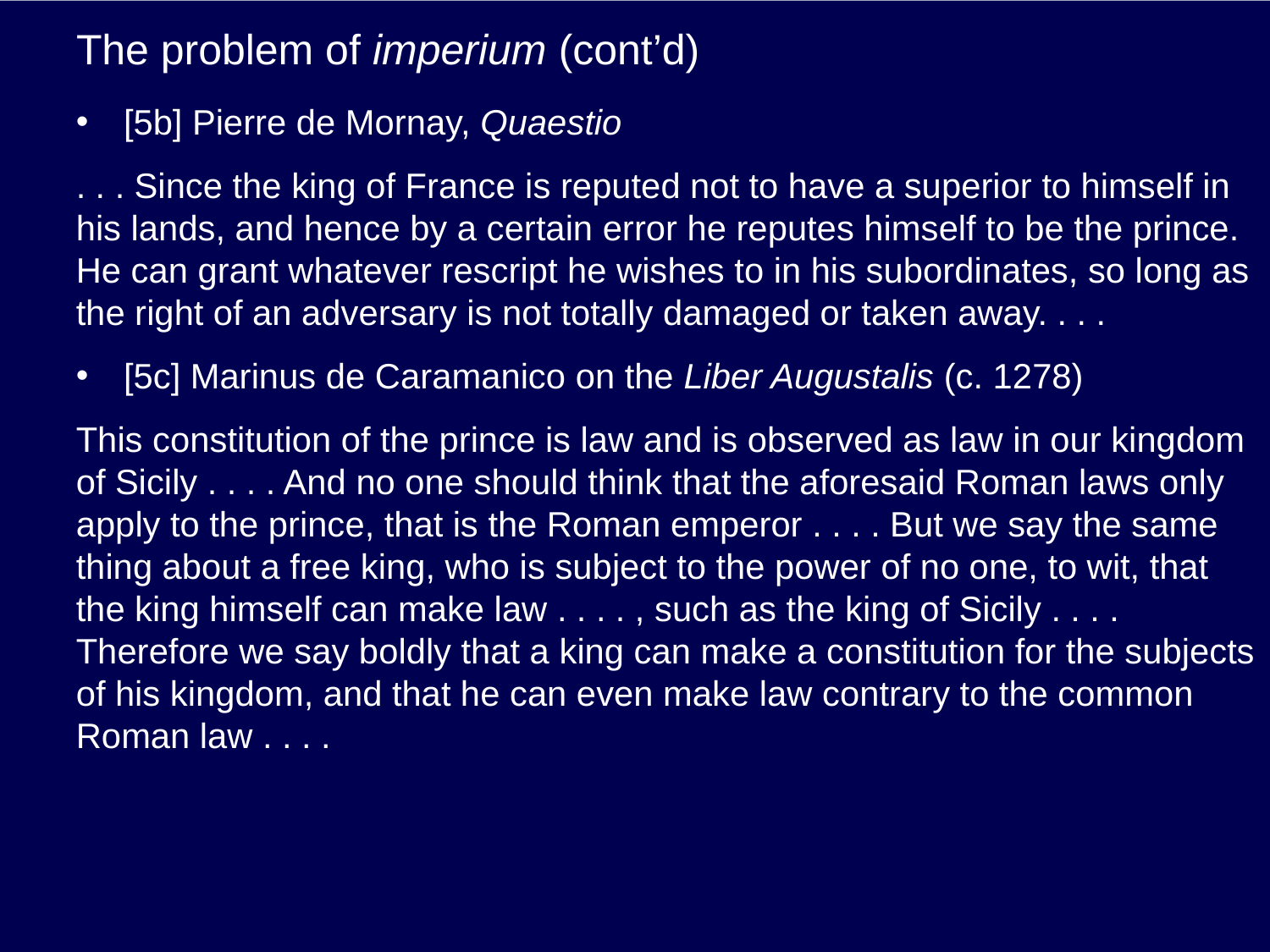

# The problem of imperium (cont’d)
[5b] Pierre de Mornay, Quaestio

. . . Since the king of France is reputed not to have a superior to himself in his lands, and hence by a certain error he reputes himself to be the prince. He can grant whatever rescript he wishes to in his subordinates, so long as the right of an adversary is not totally damaged or taken away. . . .

[5c] Marinus de Caramanico on the Liber Augustalis (c. 1278)

This constitution of the prince is law and is observed as law in our kingdom of Sicily . . . . And no one should think that the aforesaid Roman laws only apply to the prince, that is the Roman emperor . . . . But we say the same thing about a free king, who is subject to the power of no one, to wit, that the king himself can make law . . . . , such as the king of Sicily . . . . Therefore we say boldly that a king can make a constitution for the subjects of his kingdom, and that he can even make law contrary to the common Roman law . . . .